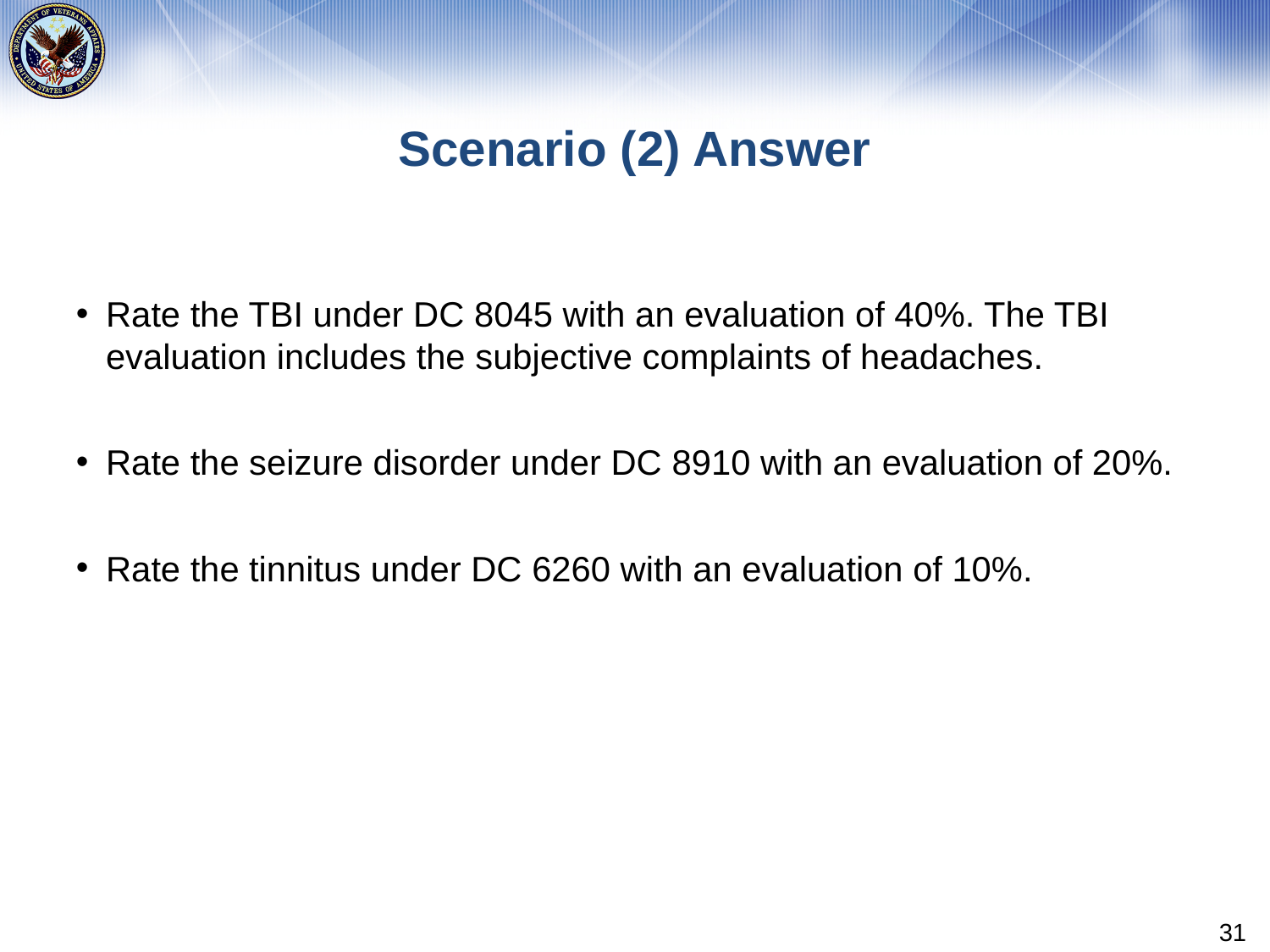

# Scenario (2) Answer
Rate the TBI under DC 8045 with an evaluation of 40%. The TBI evaluation includes the subjective complaints of headaches.

Rate the seizure disorder under DC 8910 with an evaluation of 20%.

Rate the tinnitus under DC 6260 with an evaluation of 10%.
31